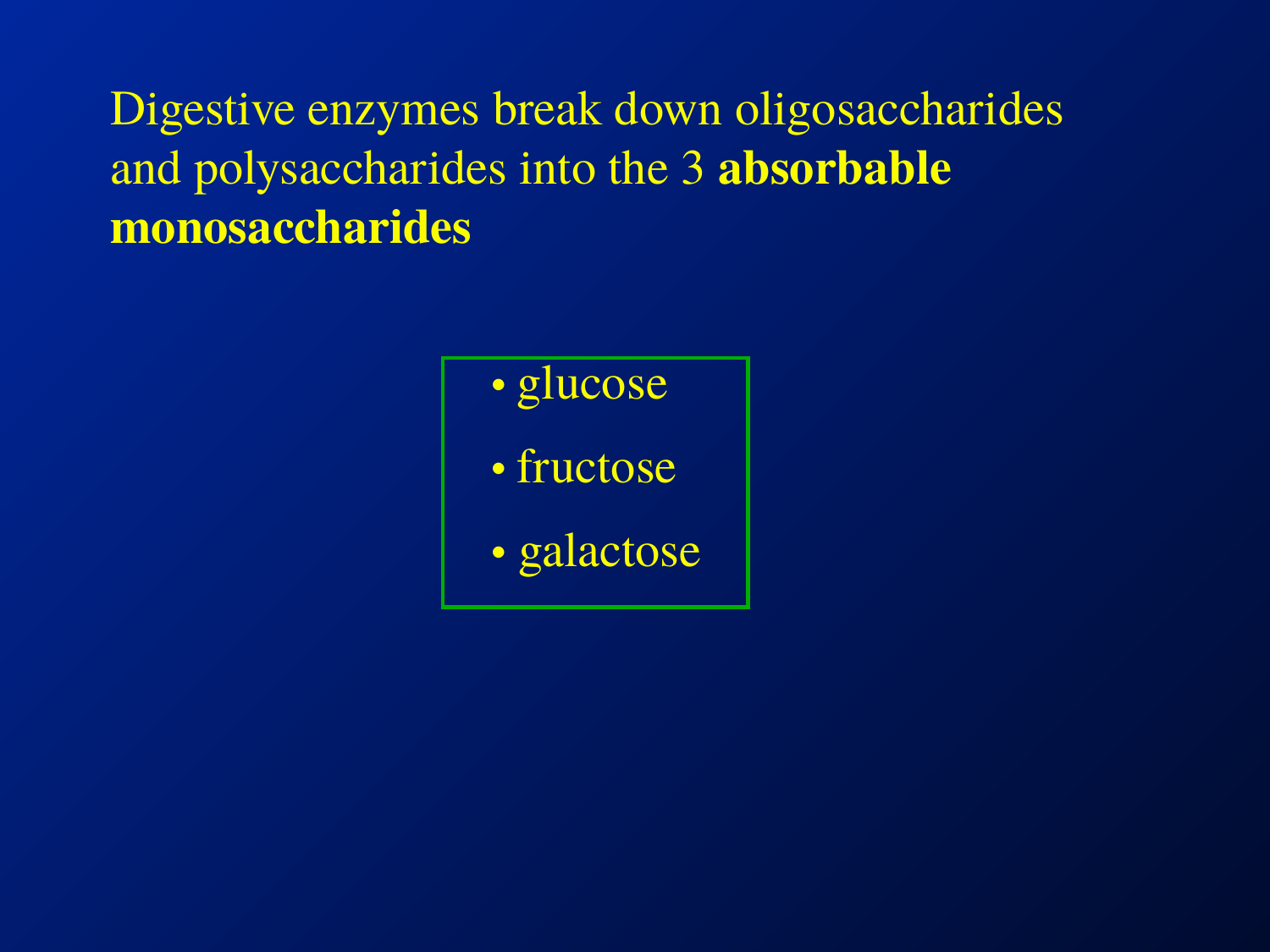

Digestive enzymes break down oligosaccharides and polysaccharides into the 3 absorbable monosaccharides

			• glucose
			• fructose
			• galactose